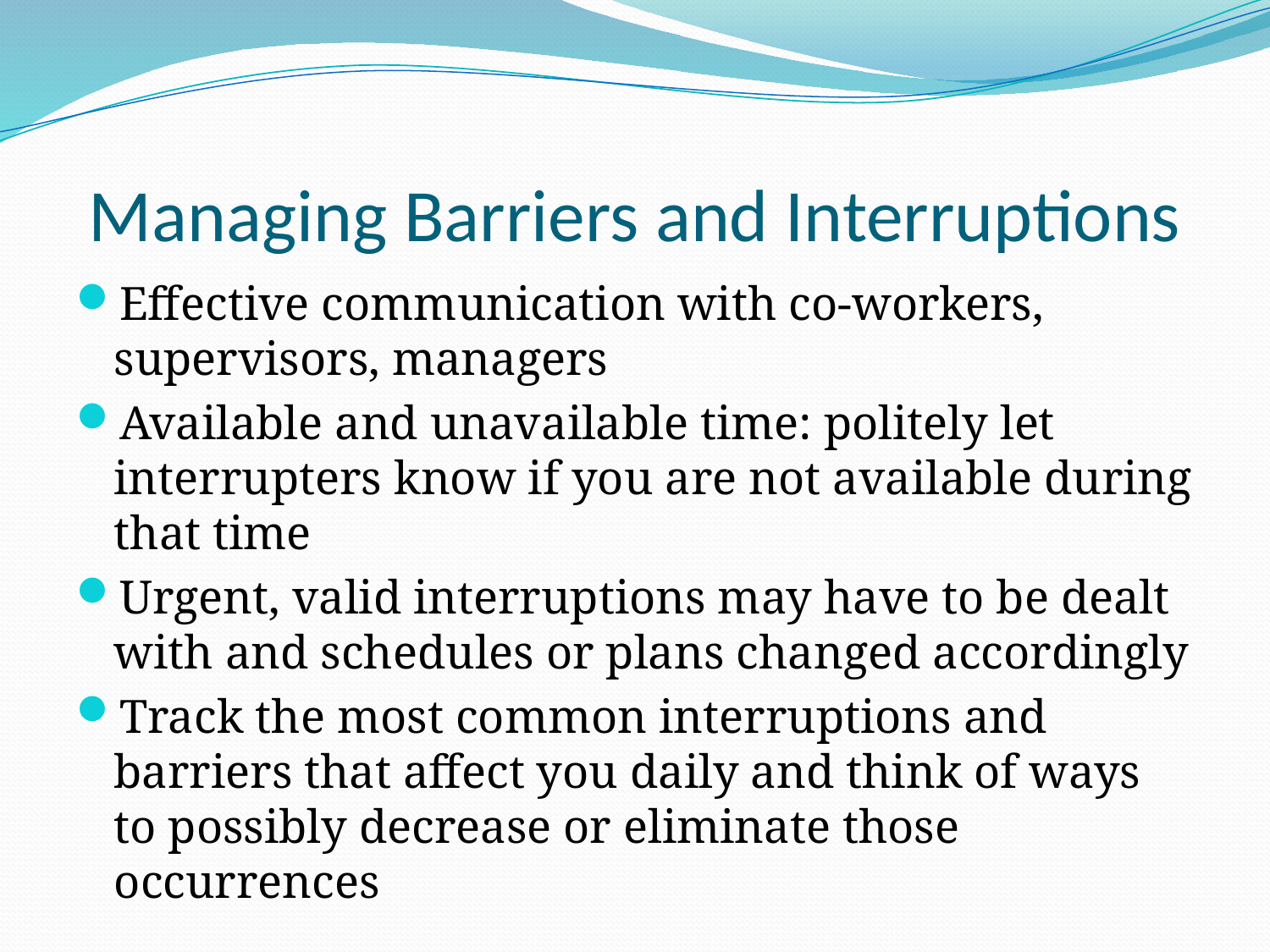

# Managing Barriers and Interruptions
Effective communication with co-workers, supervisors, managers
Available and unavailable time: politely let interrupters know if you are not available during that time
Urgent, valid interruptions may have to be dealt with and schedules or plans changed accordingly
Track the most common interruptions and barriers that affect you daily and think of ways to possibly decrease or eliminate those occurrences